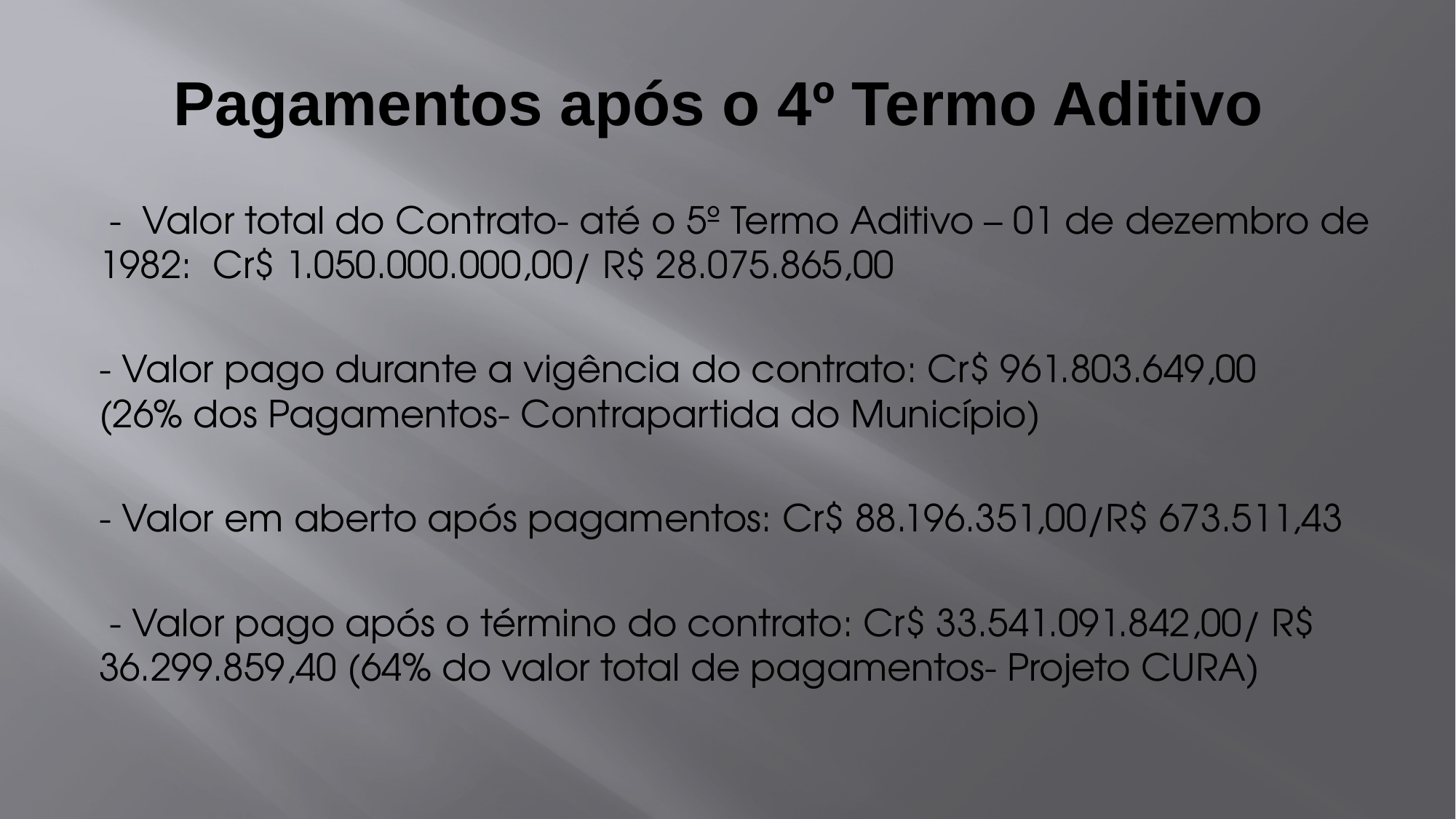

# Pagamentos após o 4º Termo Aditivo
 -  Valor total do Contrato- até o 5º Termo Aditivo – 01 de dezembro de 1982:  Cr$ 1.050.000.000,00/ R$ 28.075.865,00

- Valor pago durante a vigência do contrato: Cr$ 961.803.649,00          (26% dos Pagamentos- Contrapartida do Município)

- Valor em aberto após pagamentos: Cr$ 88.196.351,00/R$ 673.511,43

 - Valor pago após o término do contrato: Cr$ 33.541.091.842,00/ R$ 36.299.859,40 (64% do valor total de pagamentos- Projeto CURA)